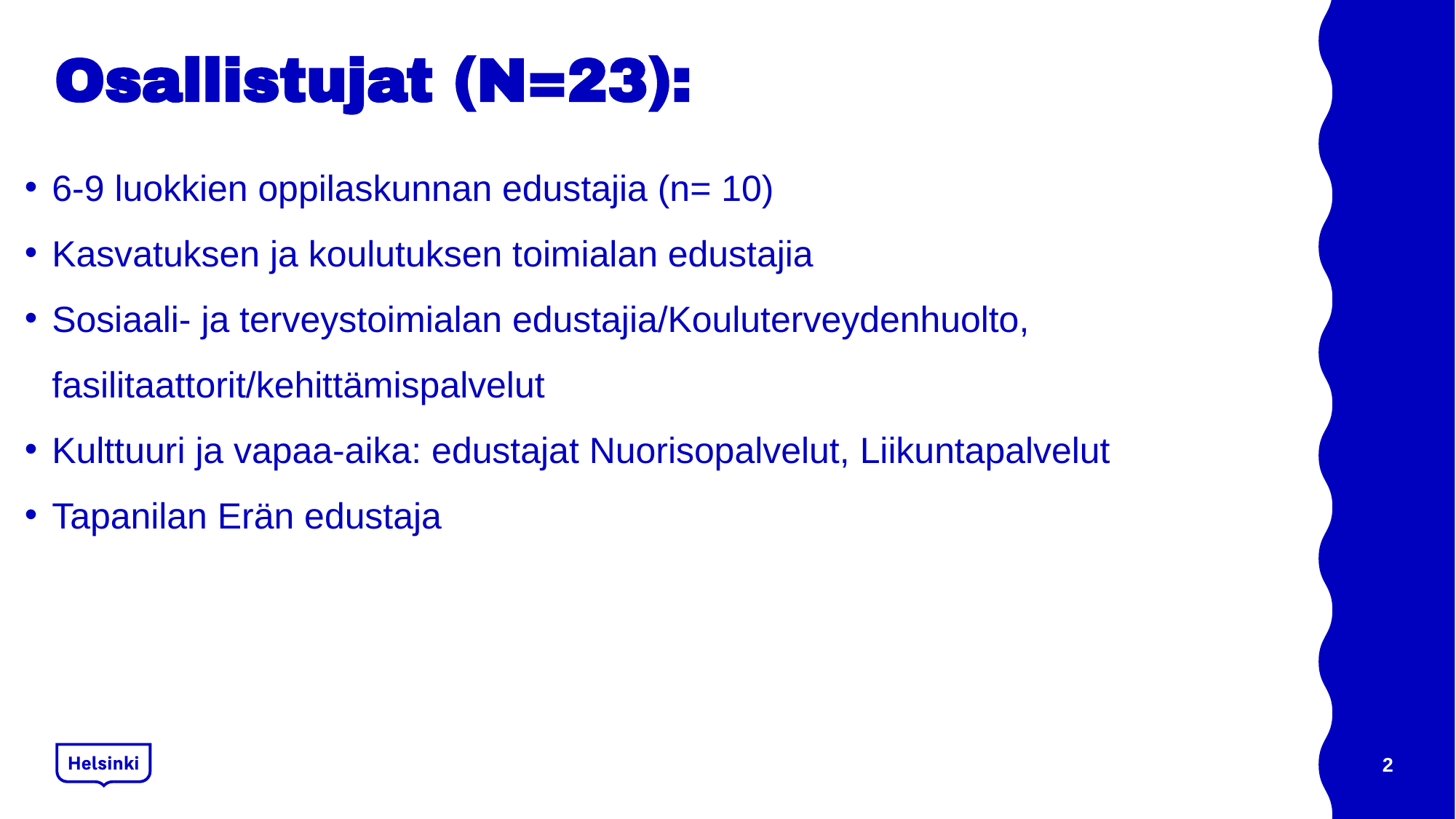

# Osallistujat (N=23):
6-9 luokkien oppilaskunnan edustajia (n= 10)
Kasvatuksen ja koulutuksen toimialan edustajia
Sosiaali- ja terveystoimialan edustajia/Kouluterveydenhuolto, fasilitaattorit/kehittämispalvelut
Kulttuuri ja vapaa-aika: edustajat Nuorisopalvelut, Liikuntapalvelut
Tapanilan Erän edustaja
2